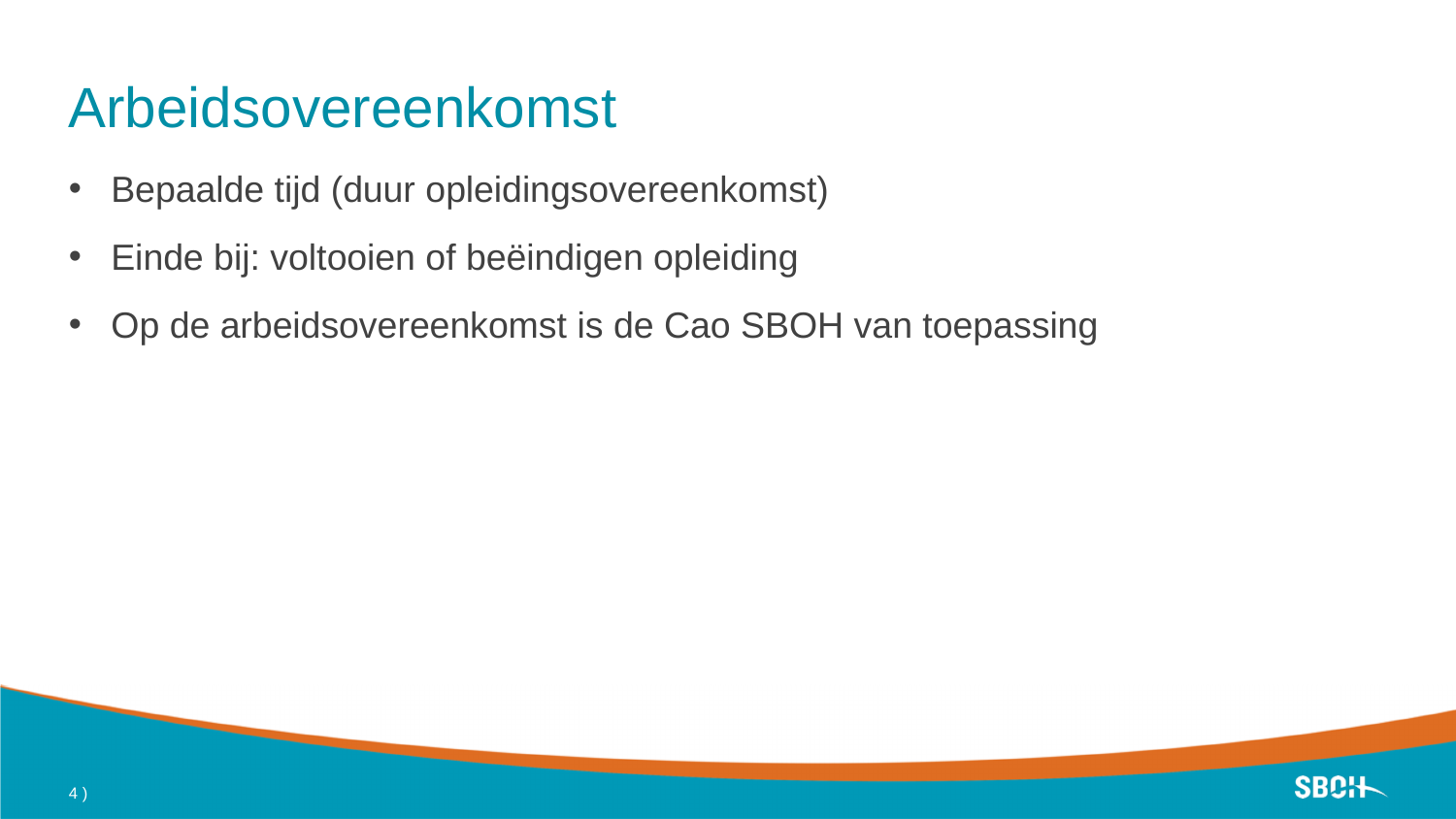

# Arbeidsovereenkomst
Bepaalde tijd (duur opleidingsovereenkomst)
Einde bij: voltooien of beëindigen opleiding
Op de arbeidsovereenkomst is de Cao SBOH van toepassing